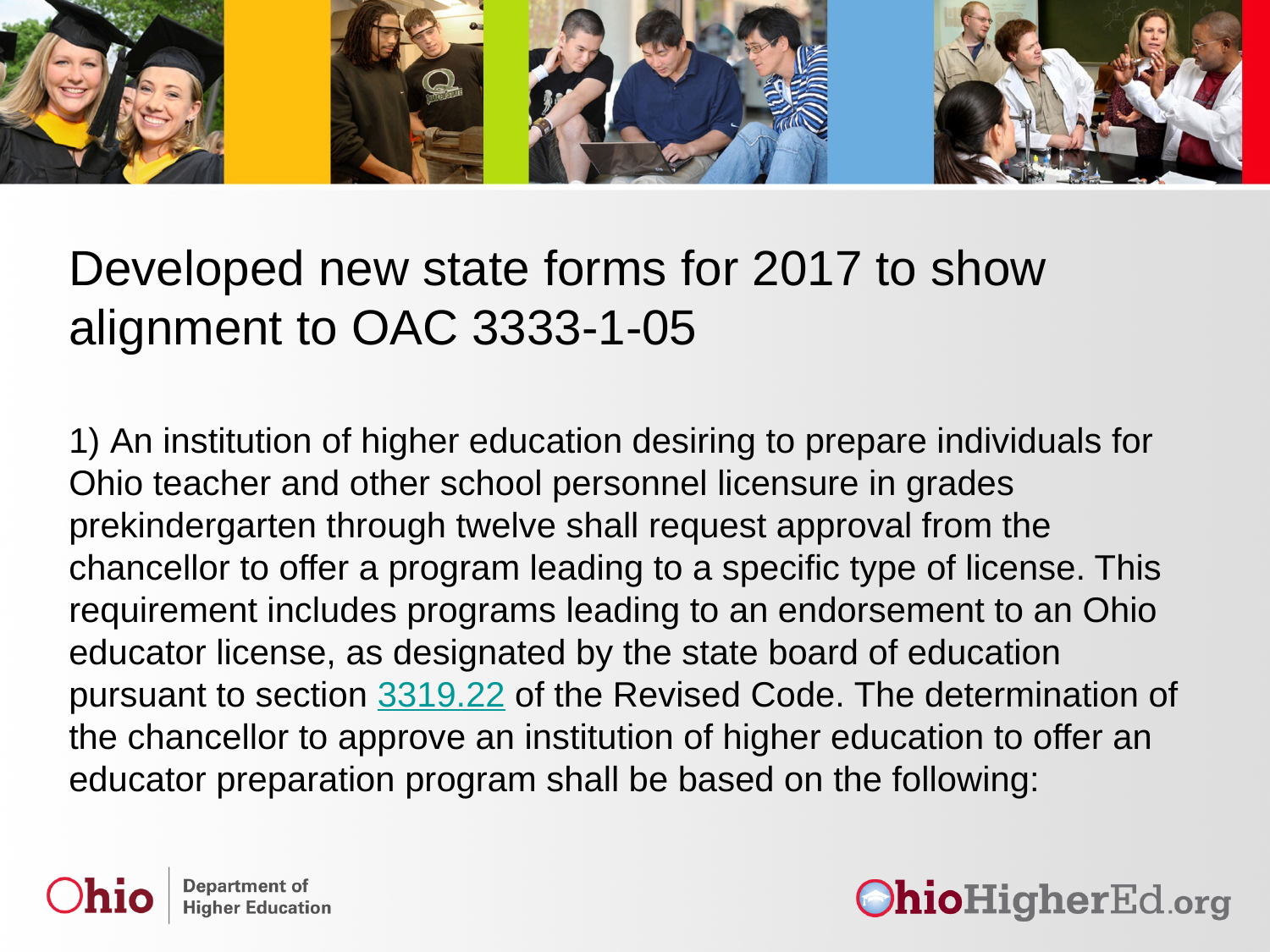

# Developed new state forms for 2017 to show alignment to OAC 3333-1-05
1) An institution of higher education desiring to prepare individuals for Ohio teacher and other school personnel licensure in grades prekindergarten through twelve shall request approval from the chancellor to offer a program leading to a specific type of license. This requirement includes programs leading to an endorsement to an Ohio educator license, as designated by the state board of education pursuant to section 3319.22 of the Revised Code. The determination of the chancellor to approve an institution of higher education to offer an educator preparation program shall be based on the following: